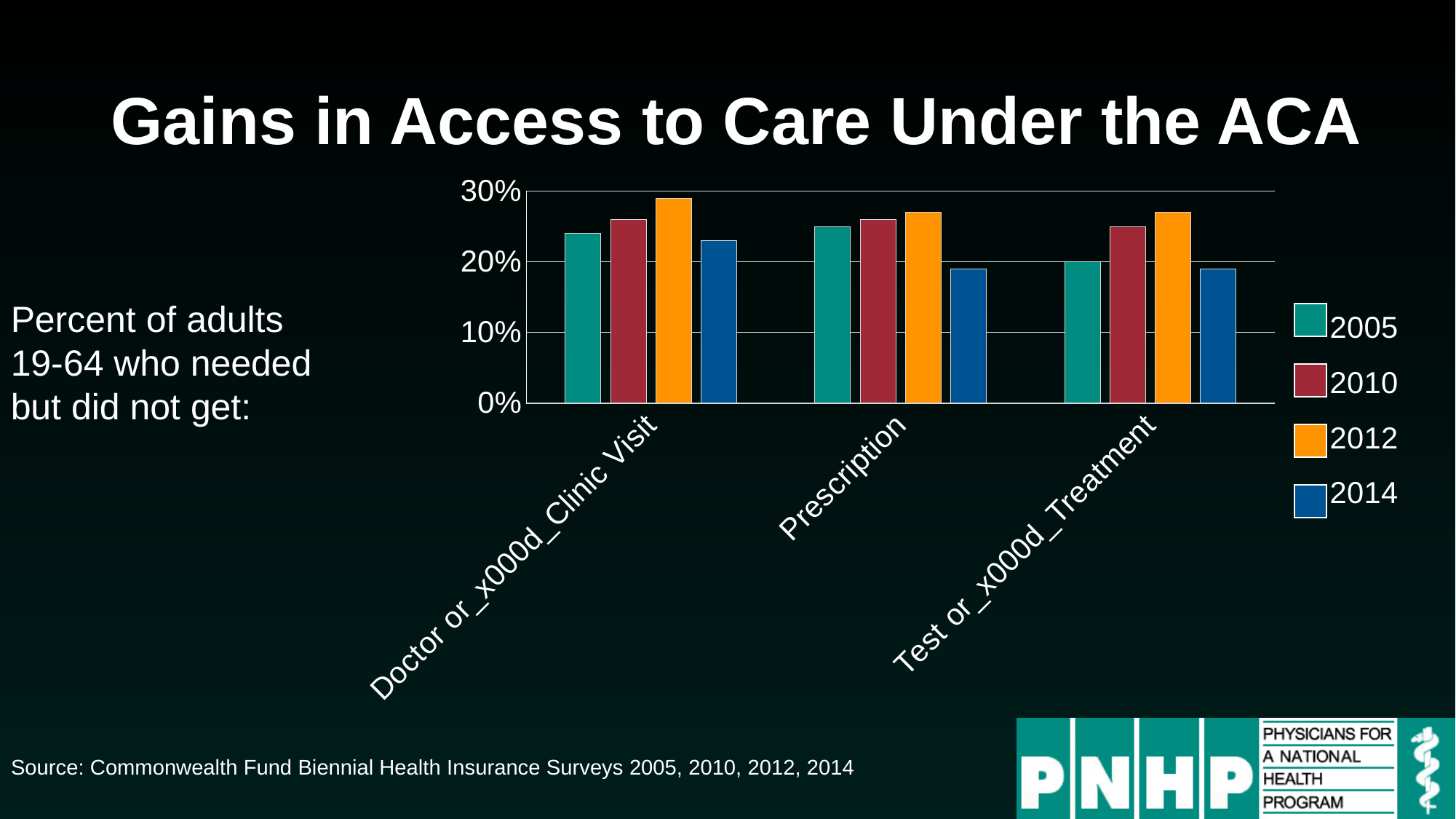

# Gains in Access to Care Under the ACA

### Chart

| Category | 2005 | 2010 | 2012 | 2014 |
|---|---|---|---|---|
| Doctor or_x000d_Clinic Visit | 0.24 | 0.26 | 0.29 | 0.23 |
| Prescription | 0.25 | 0.26 | 0.27 | 0.19 |
| Test or_x000d_Treatment | 0.2 | 0.25 | 0.27 | 0.19 |
Percent of adults 19-64 who needed but did not get:

Source: Commonwealth Fund Biennial Health Insurance Surveys 2005, 2010, 2012, 2014